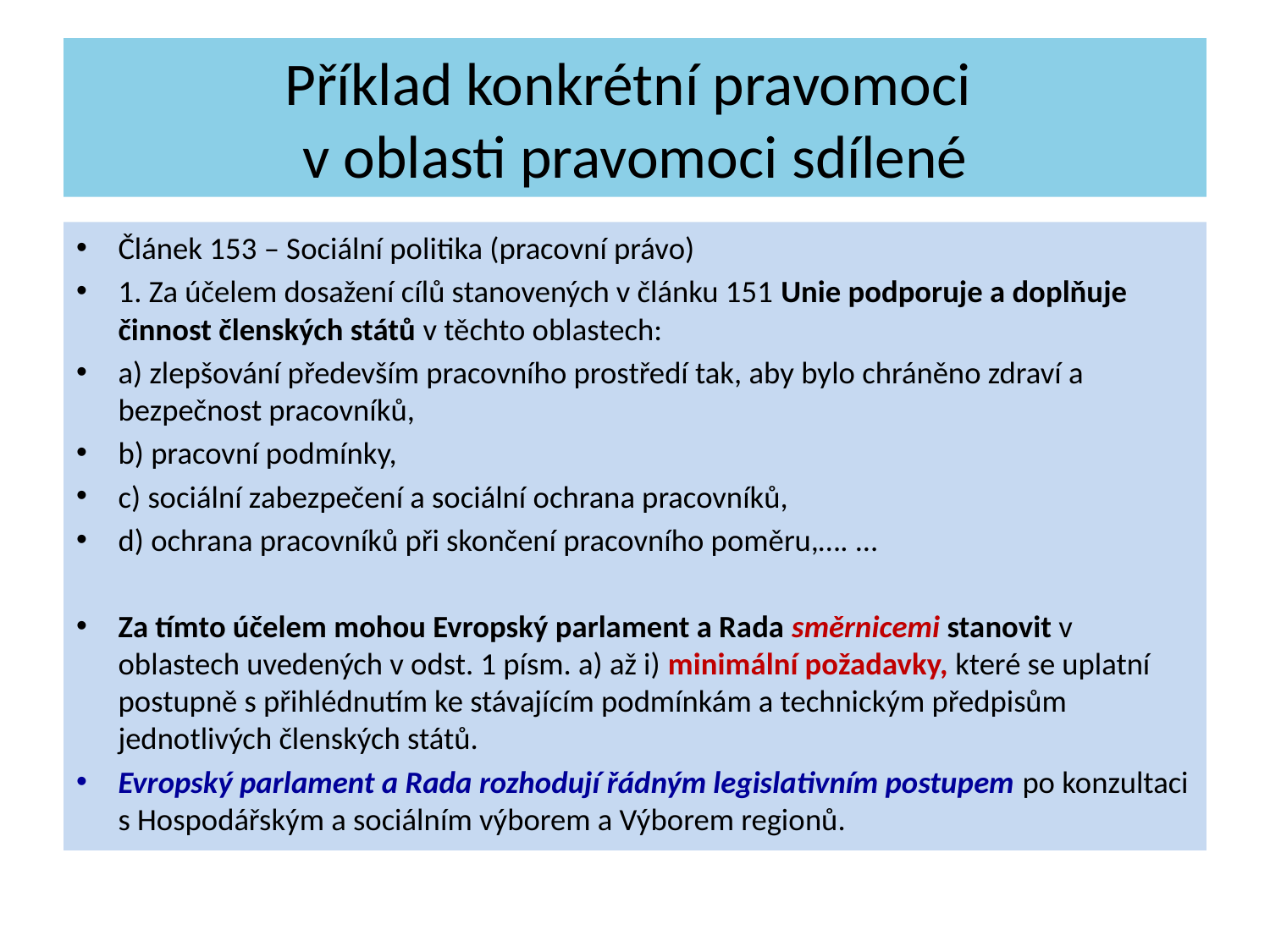

# Příklad konkrétní pravomoci v oblasti pravomoci sdílené
Článek 153 – Sociální politika (pracovní právo)
1. Za účelem dosažení cílů stanovených v článku 151 Unie podporuje a doplňuje činnost členských států v těchto oblastech:
a) zlepšování především pracovního prostředí tak, aby bylo chráněno zdraví a bezpečnost pracovníků,
b) pracovní podmínky,
c) sociální zabezpečení a sociální ochrana pracovníků,
d) ochrana pracovníků při skončení pracovního poměru,…. ...

Za tímto účelem mohou Evropský parlament a Rada směrnicemi stanovit v oblastech uvedených v odst. 1 písm. a) až i) minimální požadavky, které se uplatní postupně s přihlédnutím ke stávajícím podmínkám a technickým předpisům jednotlivých členských států.
Evropský parlament a Rada rozhodují řádným legislativním postupem po konzultaci s Hospodářským a sociálním výborem a Výborem regionů.